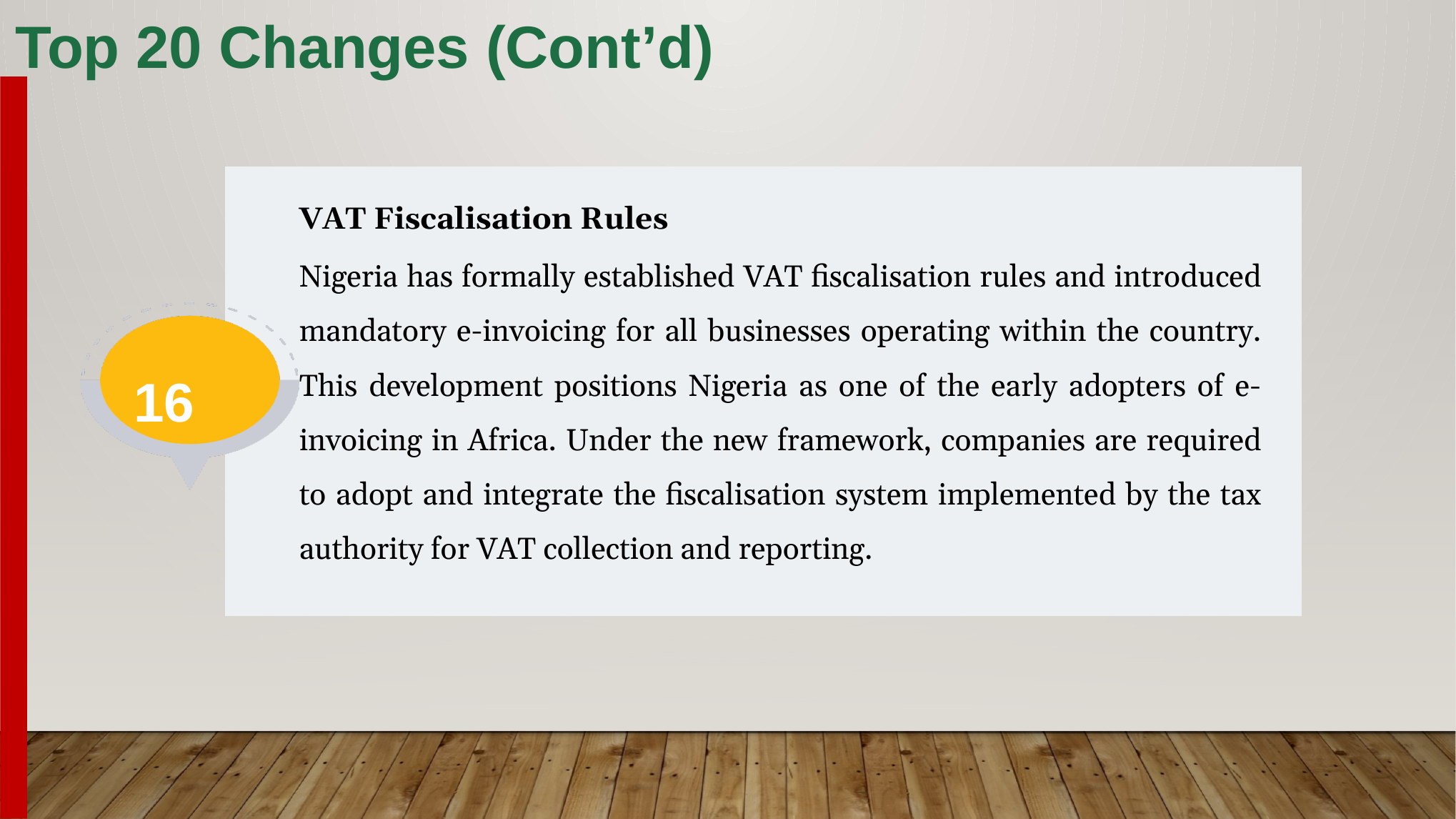

Top 20 Changes (Cont’d)

VAT Fiscalisation Rules
Nigeria has formally established VAT fiscalisation rules and introduced mandatory e-invoicing for all businesses operating within the country. This development positions Nigeria as one of the early adopters of e-invoicing in Africa. Under the new framework, companies are required to adopt and integrate the fiscalisation system implemented by the tax authority for VAT collection and reporting.

16